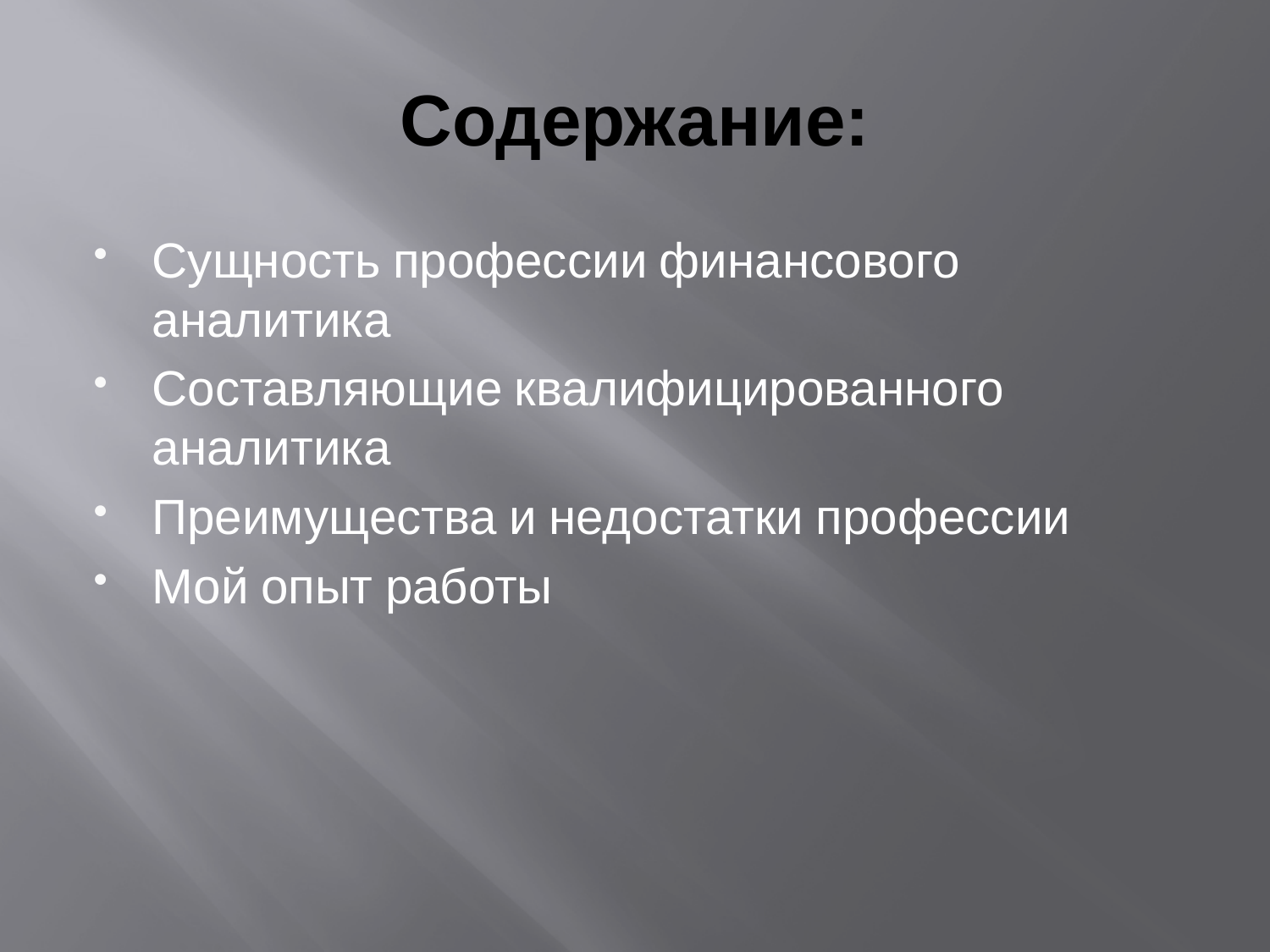

# Содержание:
Сущность профессии финансового аналитика
Составляющие квалифицированного аналитика
Преимущества и недостатки профессии
Мой опыт работы